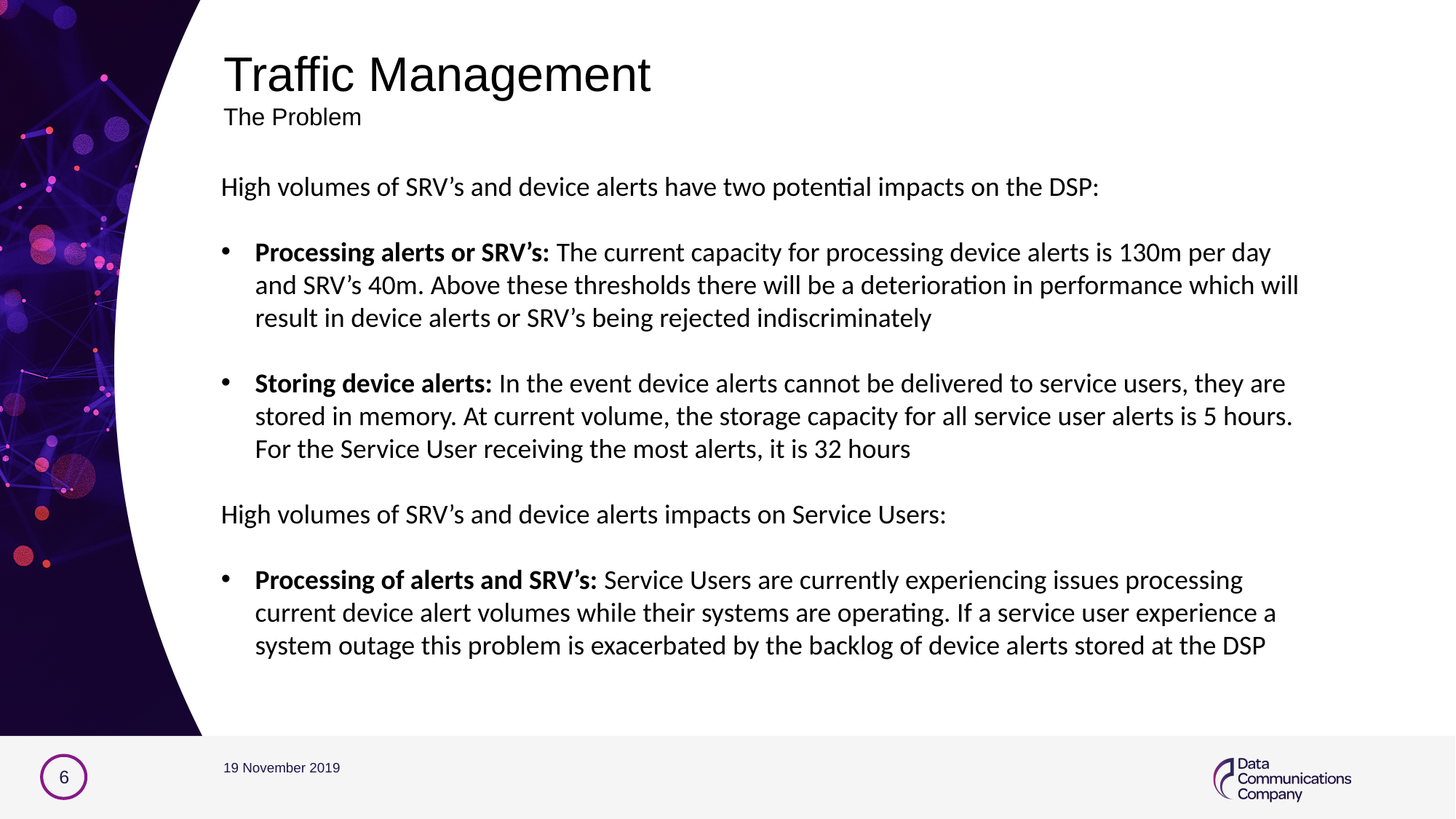

# Traffic Management The Problem
High volumes of SRV’s and device alerts have two potential impacts on the DSP:

Processing alerts or SRV’s: The current capacity for processing device alerts is 130m per day and SRV’s 40m. Above these thresholds there will be a deterioration in performance which will result in device alerts or SRV’s being rejected indiscriminately

Storing device alerts: In the event device alerts cannot be delivered to service users, they are stored in memory. At current volume, the storage capacity for all service user alerts is 5 hours. For the Service User receiving the most alerts, it is 32 hours

High volumes of SRV’s and device alerts impacts on Service Users:

Processing of alerts and SRV’s: Service Users are currently experiencing issues processing current device alert volumes while their systems are operating. If a service user experience a system outage this problem is exacerbated by the backlog of device alerts stored at the DSP
19 November 2019

6